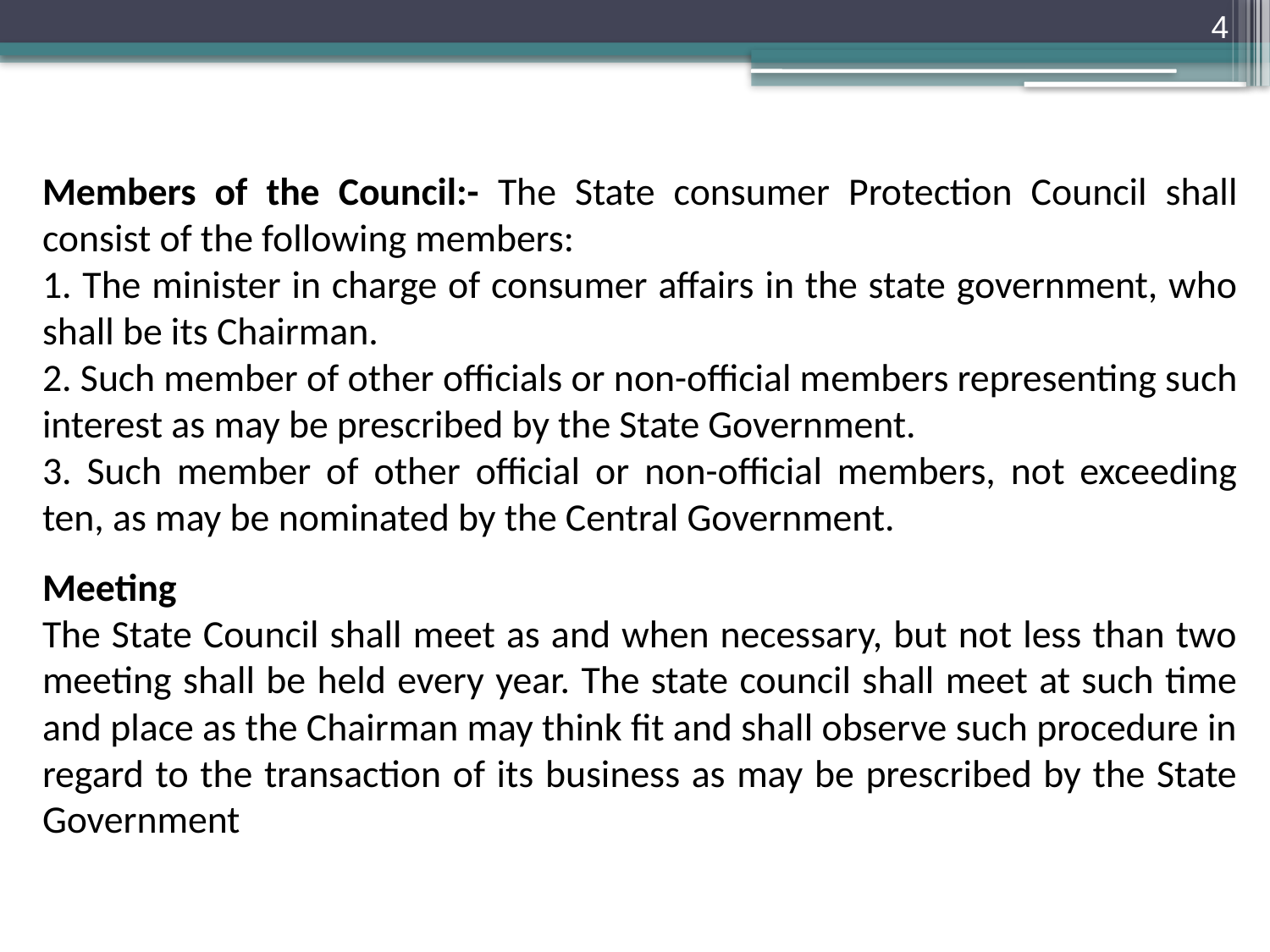

4

Members of the Council:- The State consumer Protection Council shall consist of the following members:
1. The minister in charge of consumer affairs in the state government, who shall be its Chairman.
2. Such member of other officials or non-official members representing such interest as may be prescribed by the State Government.
3. Such member of other official or non-official members, not exceeding ten, as may be nominated by the Central Government.

Meeting
The State Council shall meet as and when necessary, but not less than two meeting shall be held every year. The state council shall meet at such time and place as the Chairman may think fit and shall observe such procedure in regard to the transaction of its business as may be prescribed by the State Government